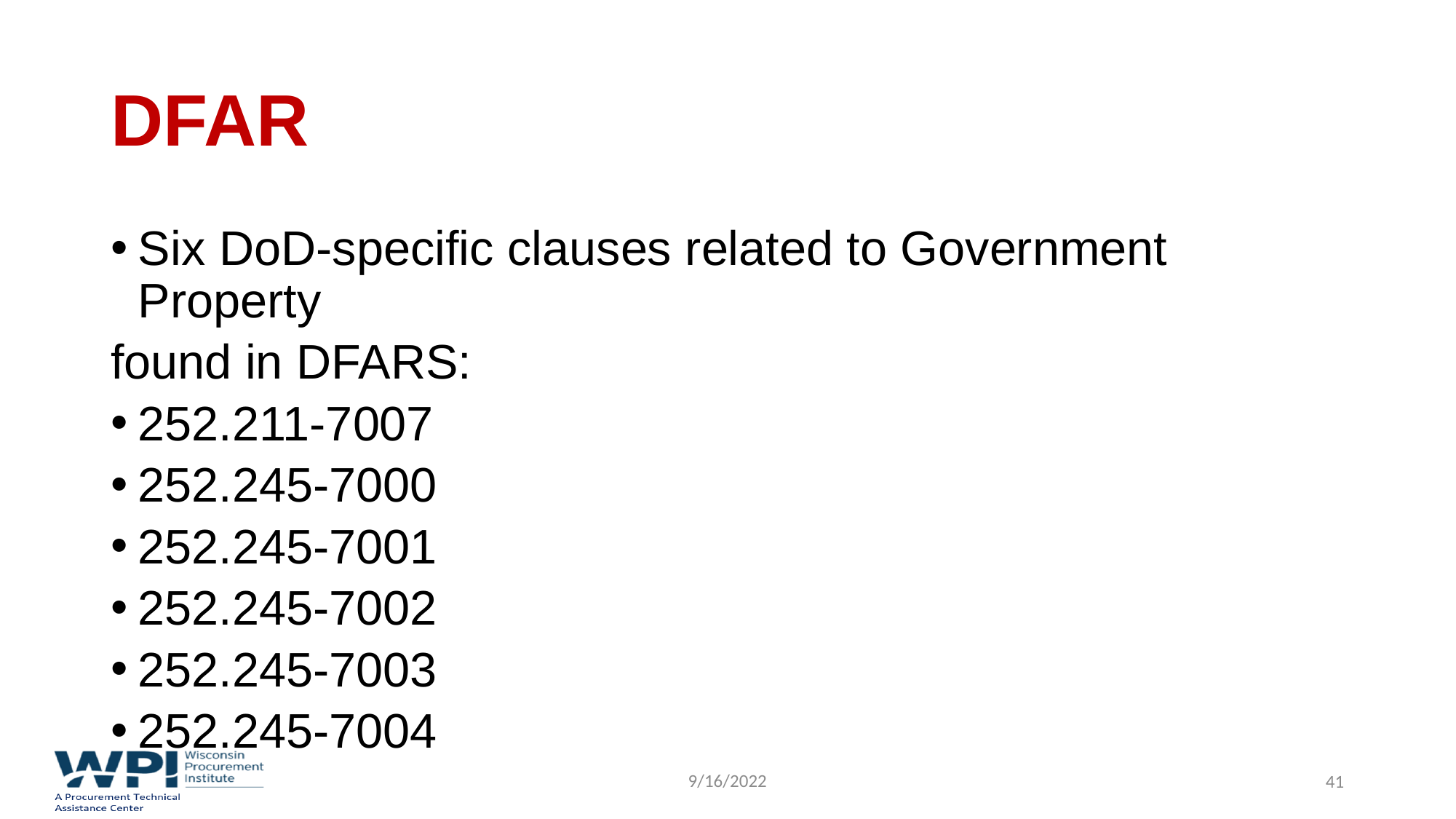

# DFAR
Six DoD-specific clauses related to Government Property
found in DFARS:
252.211-7007
252.245-7000
252.245-7001
252.245-7002
252.245-7003
252.245-7004

9/16/2022
41